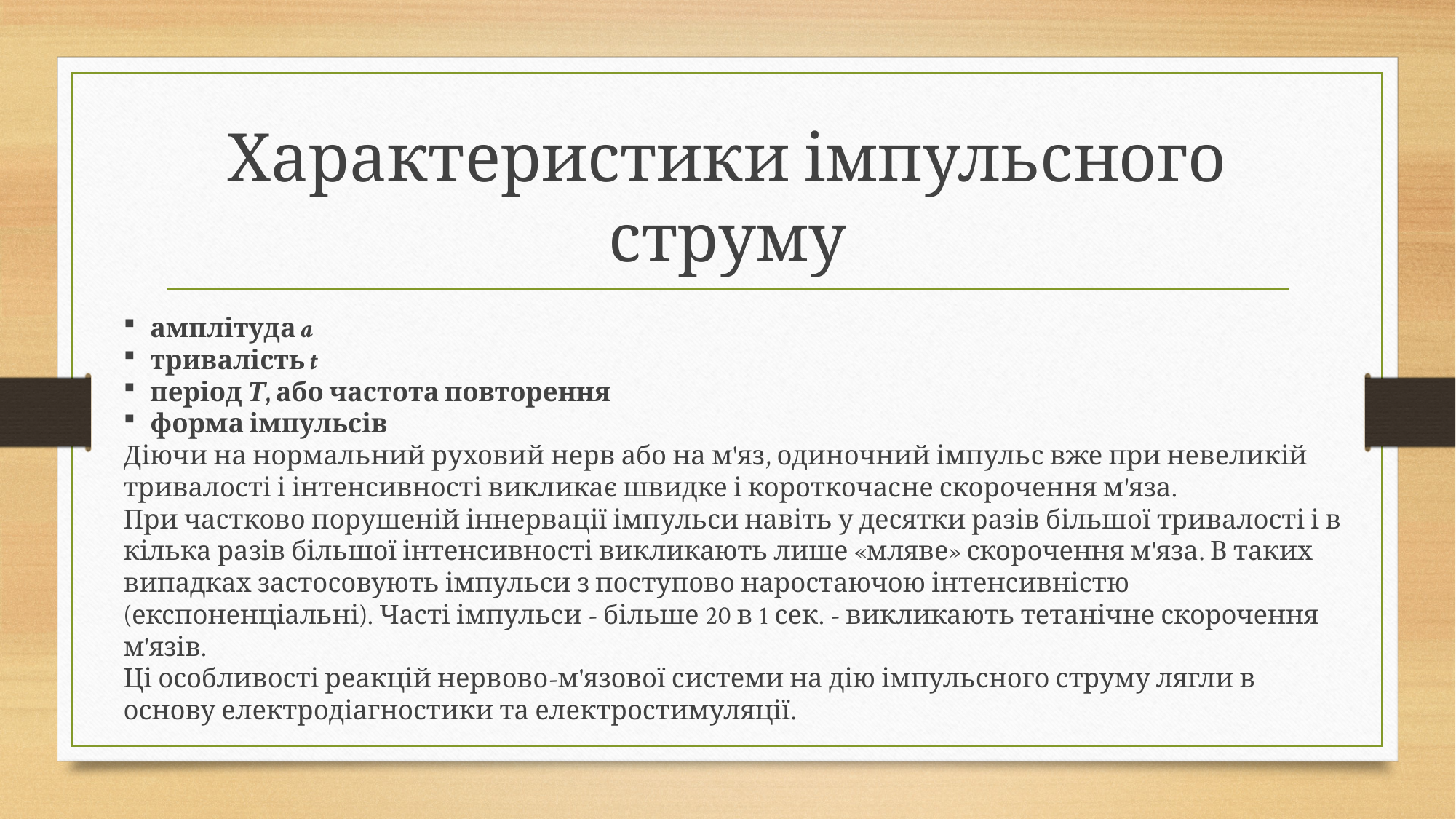

# Характеристики імпульсного струму
амплітуда a
тривалість t
період Т, або частота повторення
форма імпульсів
Діючи на нормальний руховий нерв або на м'яз, одиночний імпульс вже при невеликій тривалості і інтенсивності викликає швидке і короткочасне скорочення м'яза.
При частково порушеній іннервації імпульси навіть у десятки разів більшої тривалості і в кілька разів більшої інтенсивності викликають лише «мляве» скорочення м'яза. В таких випадках застосовують імпульси з поступово наростаючою інтенсивністю (експоненціальні). Часті імпульси - більше 20 в 1 сек. - викликають тетанічне скорочення м'язів.
Ці особливості реакцій нервово-м'язової системи на дію імпульсного струму лягли в основу електродіагностики та електростимуляції.